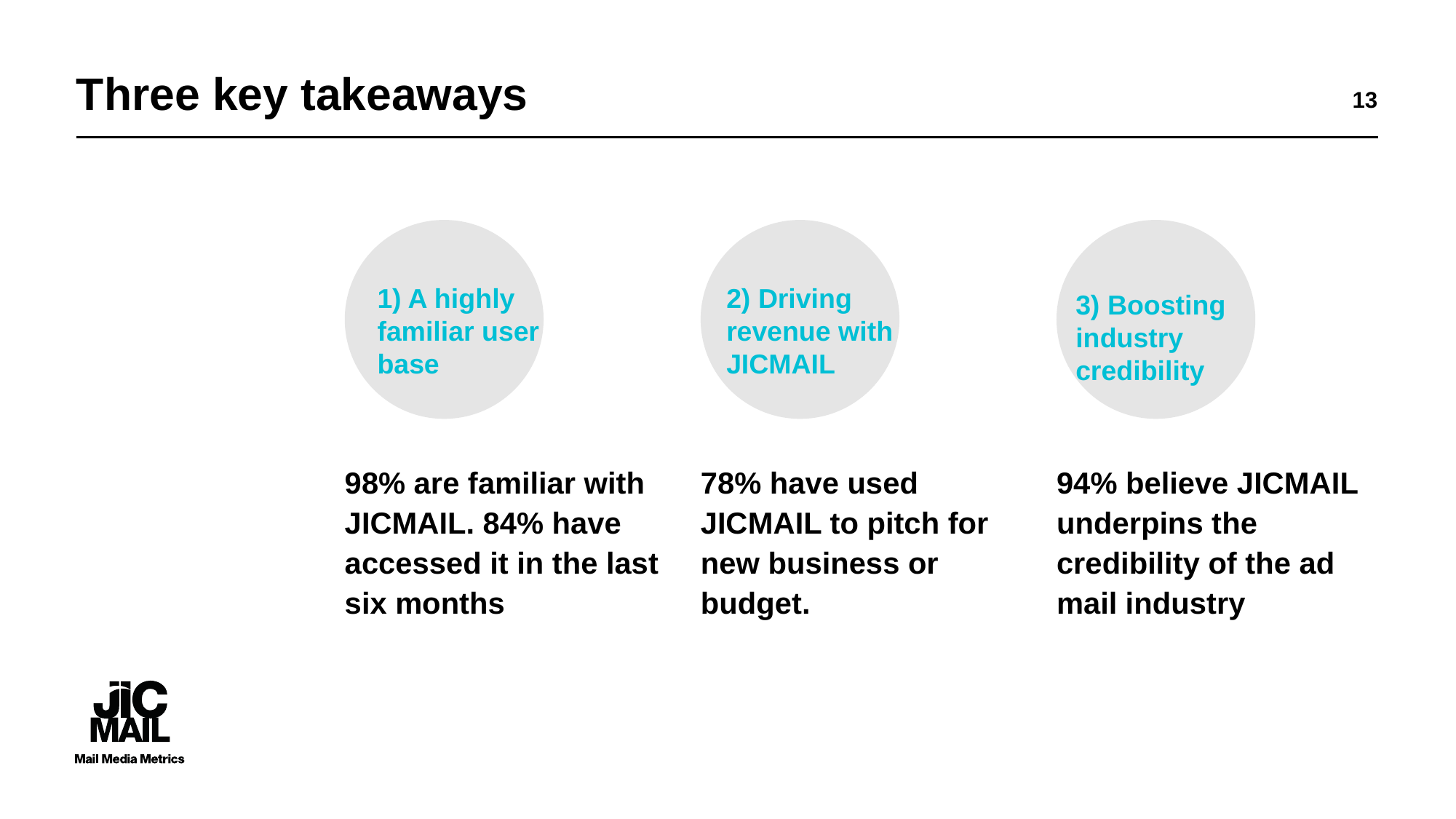

# Three key takeaways
13
1) A highly familiar user base
2) Driving revenue with JICMAIL
3) Boosting industry credibility
98% are familiar with JICMAIL. 84% have accessed it in the last six months
78% have used JICMAIL to pitch for new business or budget.
94% believe JICMAIL underpins the credibility of the ad mail industry